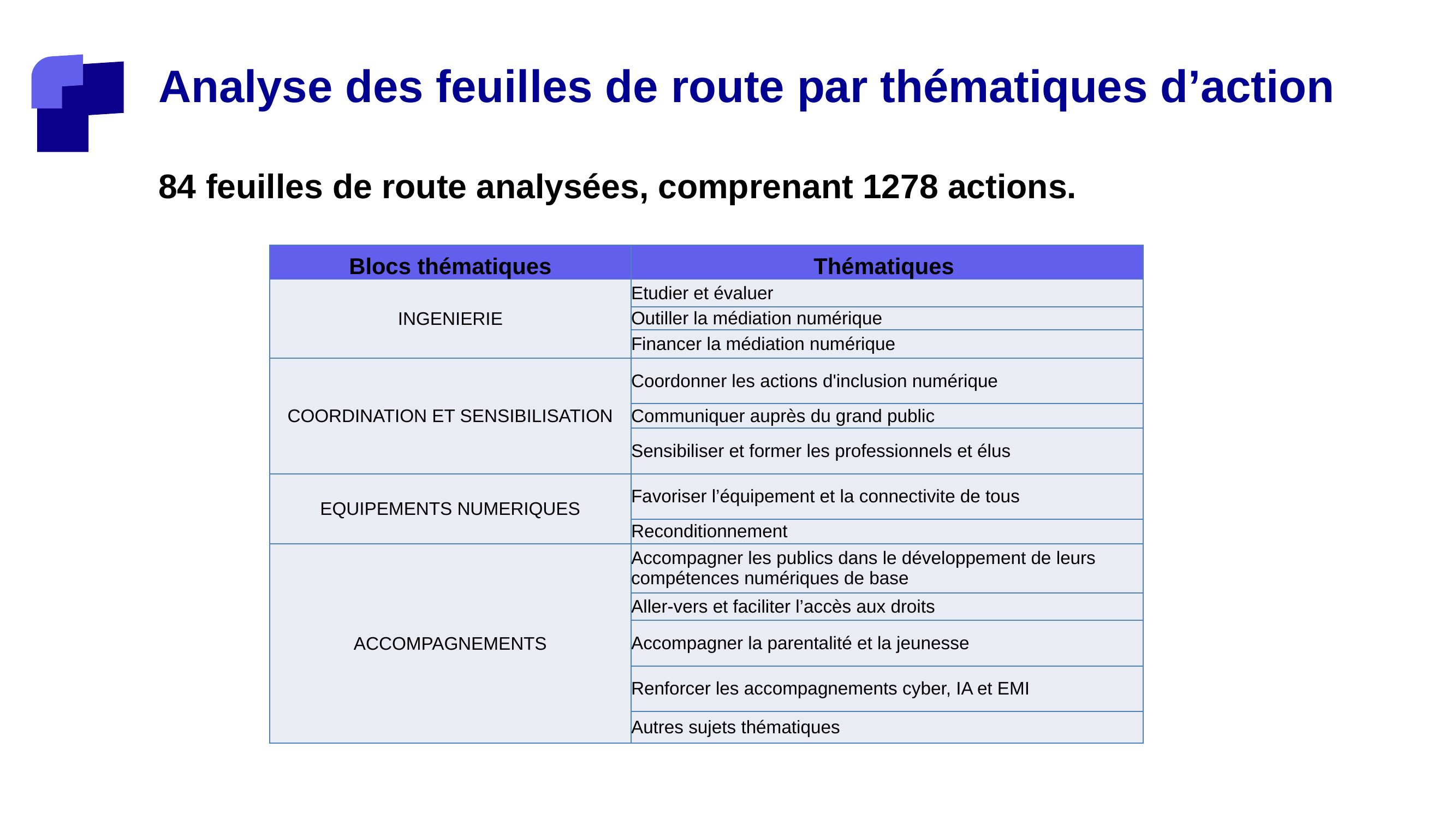

Analyse des feuilles de route par thématiques d’action

[unsupported chart]

84 feuilles de route analysées, comprenant 1278 actions.
| Blocs thématiques | Thématiques |
| --- | --- |
| INGENIERIE | Etudier et évaluer |
|  | Outiller la médiation numérique |
|  | Financer la médiation numérique |
| COORDINATION ET SENSIBILISATION | Coordonner les actions d'inclusion numérique |
|  | Communiquer auprès du grand public |
|  | Sensibiliser et former les professionnels et élus |
| EQUIPEMENTS NUMERIQUES | Favoriser l’équipement et la connectivite de tous |
|  | Reconditionnement |
| ACCOMPAGNEMENTS | Accompagner les publics dans le développement de leurs compétences numériques de base |
|  | Aller-vers et faciliter l’accès aux droits |
|  | Accompagner la parentalité et la jeunesse |
|  | Renforcer les accompagnements cyber, IA et EMI |
|  | Autres sujets thématiques |